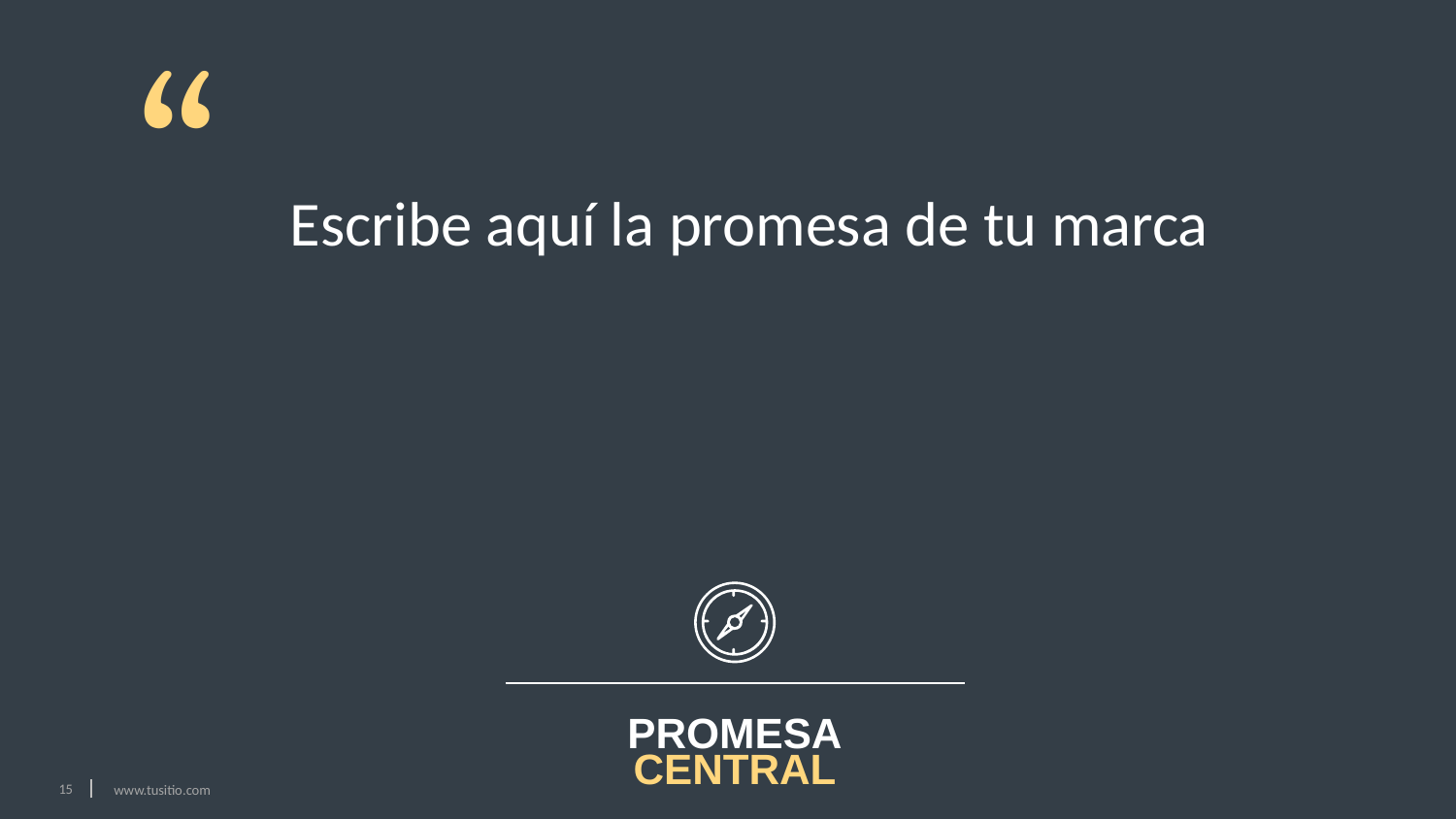

“
Escribe aquí la promesa de tu marca

PROMESA
CENTRAL

www.tusitio.com
15